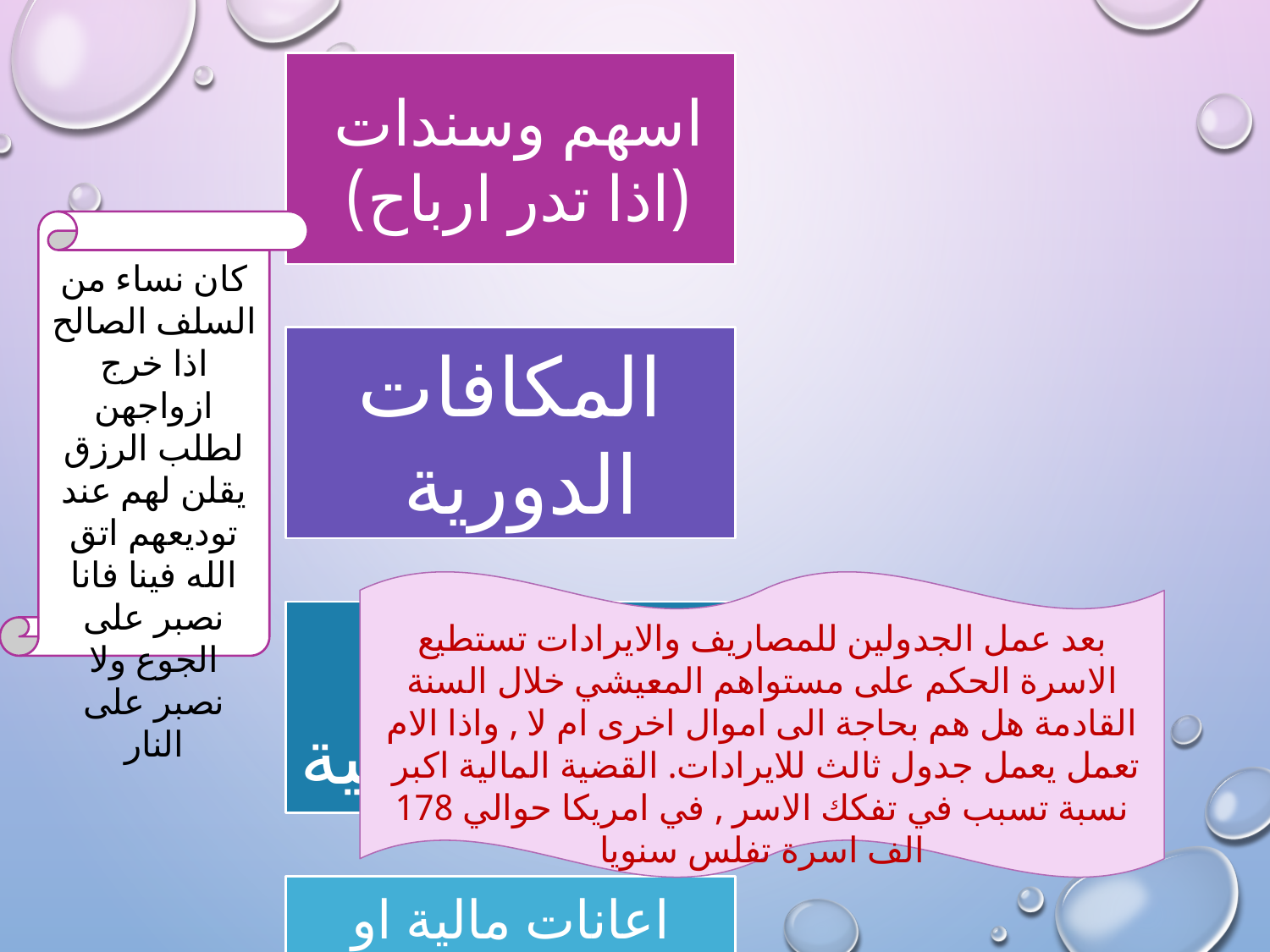

المكافات الدورية
اجور عن اعمال اضافية
كان نساء من السلف الصالح اذا خرج ازواجهن لطلب الرزق يقلن لهم عند توديعهم اتق الله فينا فانا نصبر على الجوع ولا نصبر على النار
بعد عمل الجدولين للمصاريف والايرادات تستطيع الاسرة الحكم على مستواهم المعيشي خلال السنة القادمة هل هم بحاجة الى اموال اخرى ام لا , واذا الام تعمل يعمل جدول ثالث للايرادات. القضية المالية اكبر 	نسبة تسبب في تفكك الاسر , في امريكا حوالي 178 الف اسرة تفلس سنويا